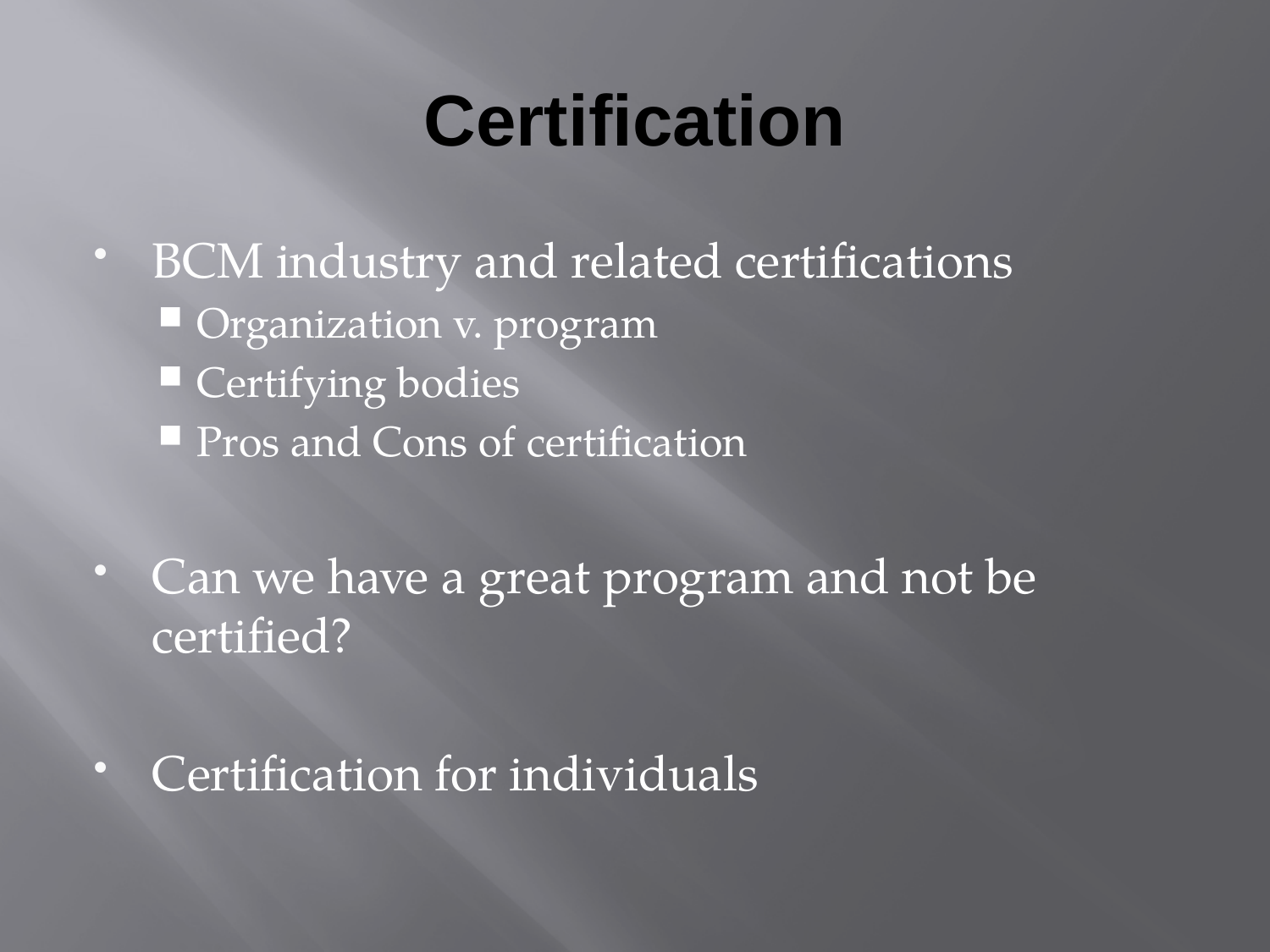

# Certification
BCM industry and related certifications
Organization v. program
Certifying bodies
Pros and Cons of certification

Can we have a great program and not be certified?

Certification for individuals